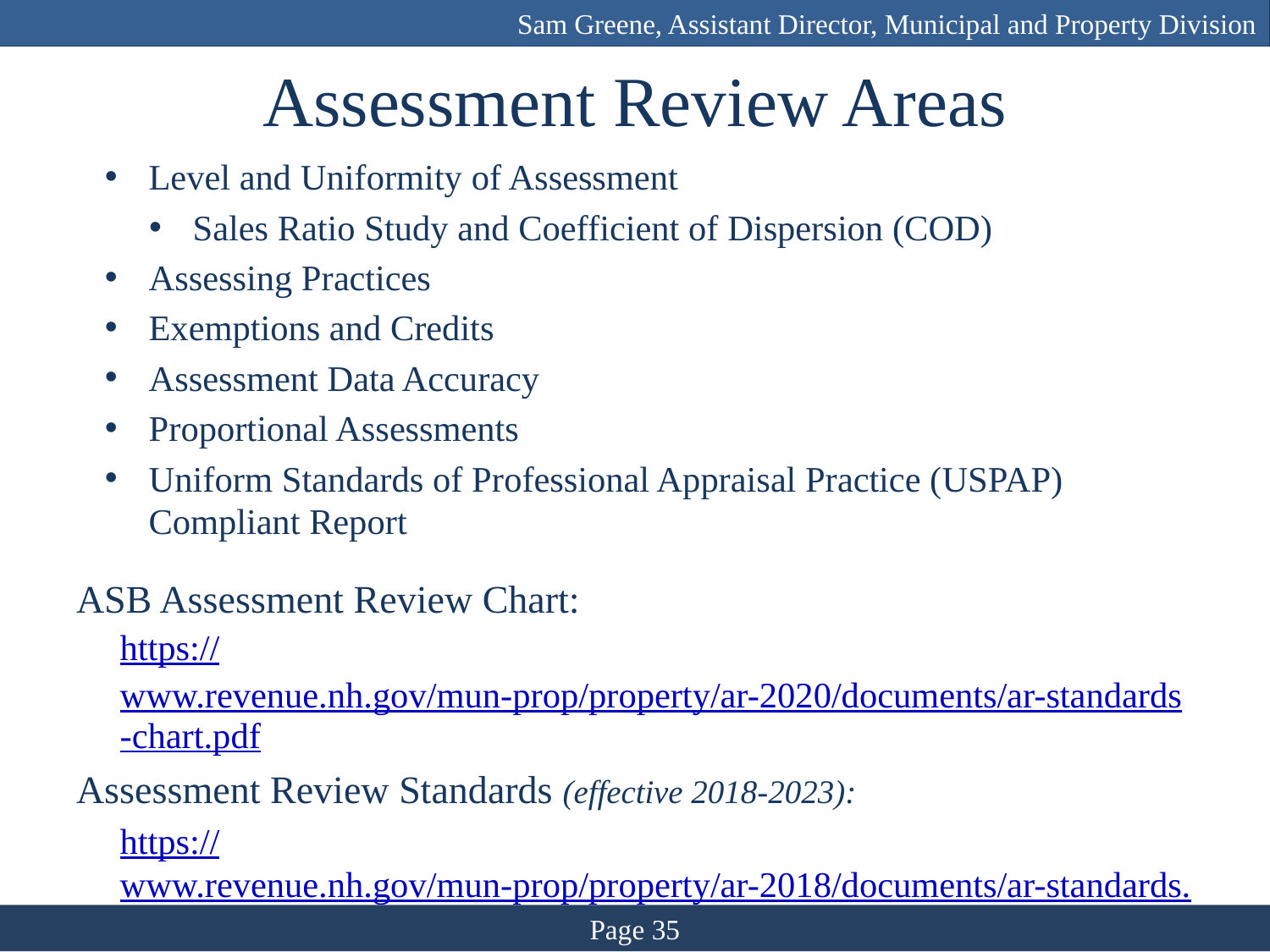

Sam Greene, Assistant Director, Municipal and Property Division
# Assessment Review Areas
Level and Uniformity of Assessment
Sales Ratio Study and Coefficient of Dispersion (COD)
Assessing Practices
Exemptions and Credits
Assessment Data Accuracy
Proportional Assessments
Uniform Standards of Professional Appraisal Practice (USPAP) Compliant Report

ASB Assessment Review Chart:
https://www.revenue.nh.gov/mun-prop/property/ar-2020/documents/ar-standards-chart.pdf
Assessment Review Standards (effective 2018-2023):
	https://www.revenue.nh.gov/mun-prop/property/ar-2018/documents/ar-standards.pdf

Page 35